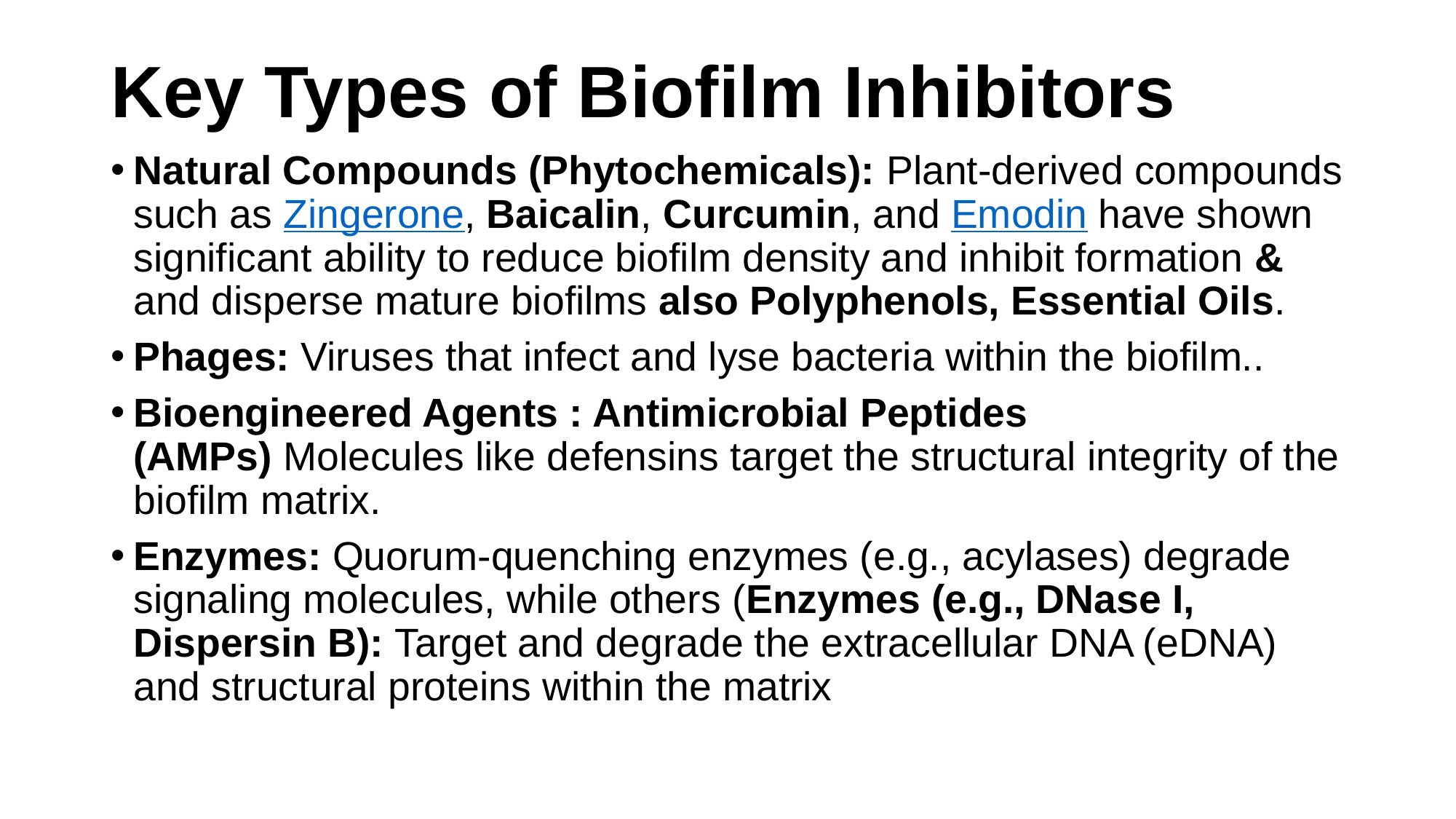

# Key Types of Biofilm Inhibitors
Natural Compounds (Phytochemicals): Plant-derived compounds such as Zingerone, Baicalin, Curcumin, and Emodin have shown significant ability to reduce biofilm density and inhibit formation & and disperse mature biofilms also Polyphenols, Essential Oils.
Phages: Viruses that infect and lyse bacteria within the biofilm..
Bioengineered Agents : Antimicrobial Peptides (AMPs) Molecules like defensins target the structural integrity of the biofilm matrix.
Enzymes: Quorum-quenching enzymes (e.g., acylases) degrade signaling molecules, while others (Enzymes (e.g., DNase I, Dispersin B): Target and degrade the extracellular DNA (eDNA) and structural proteins within the matrix